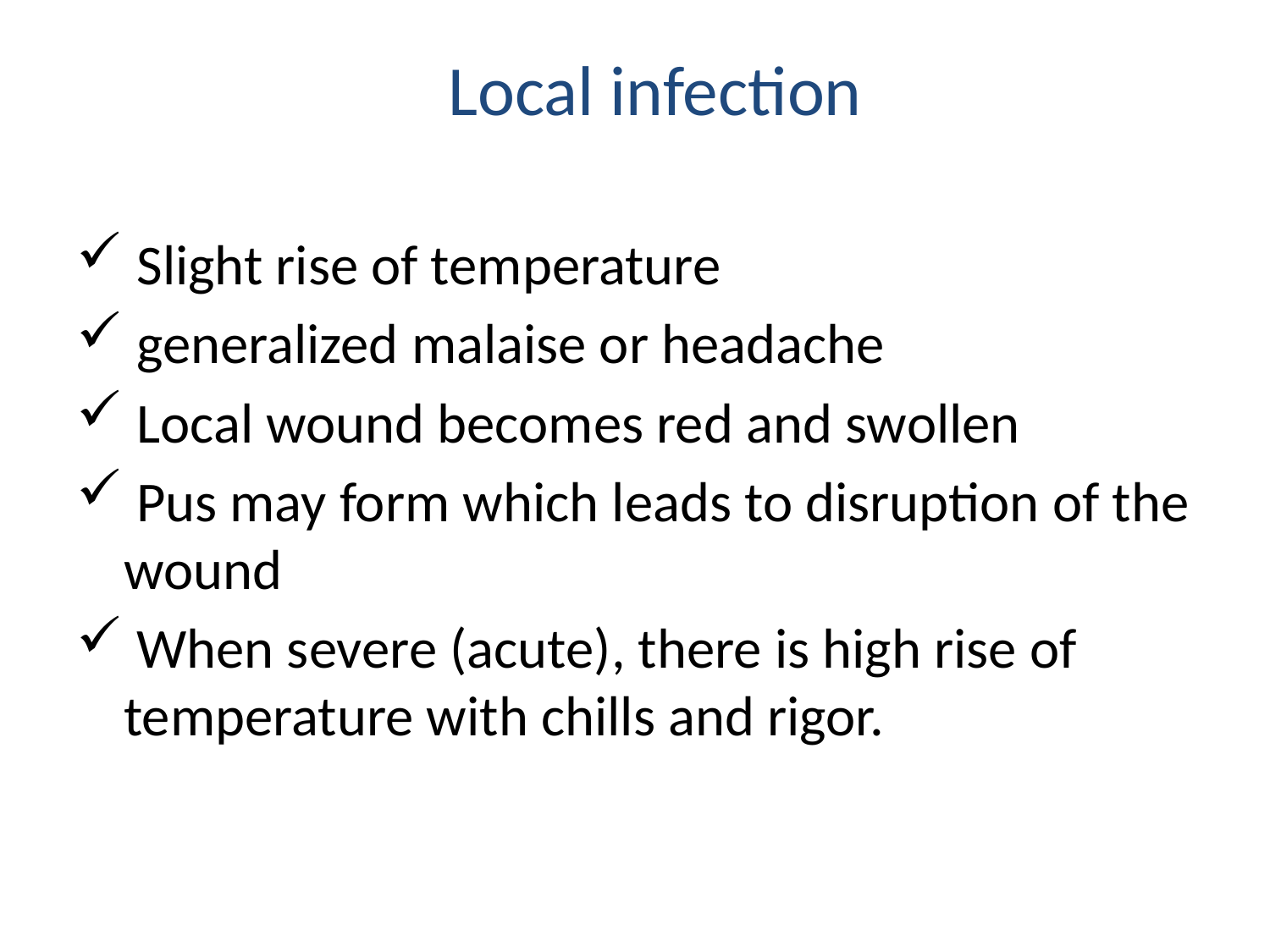

# Local infection
 Slight rise of temperature
 generalized malaise or headache
 Local wound becomes red and swollen
 Pus may form which leads to disruption of the wound
 When severe (acute), there is high rise of temperature with chills and rigor.